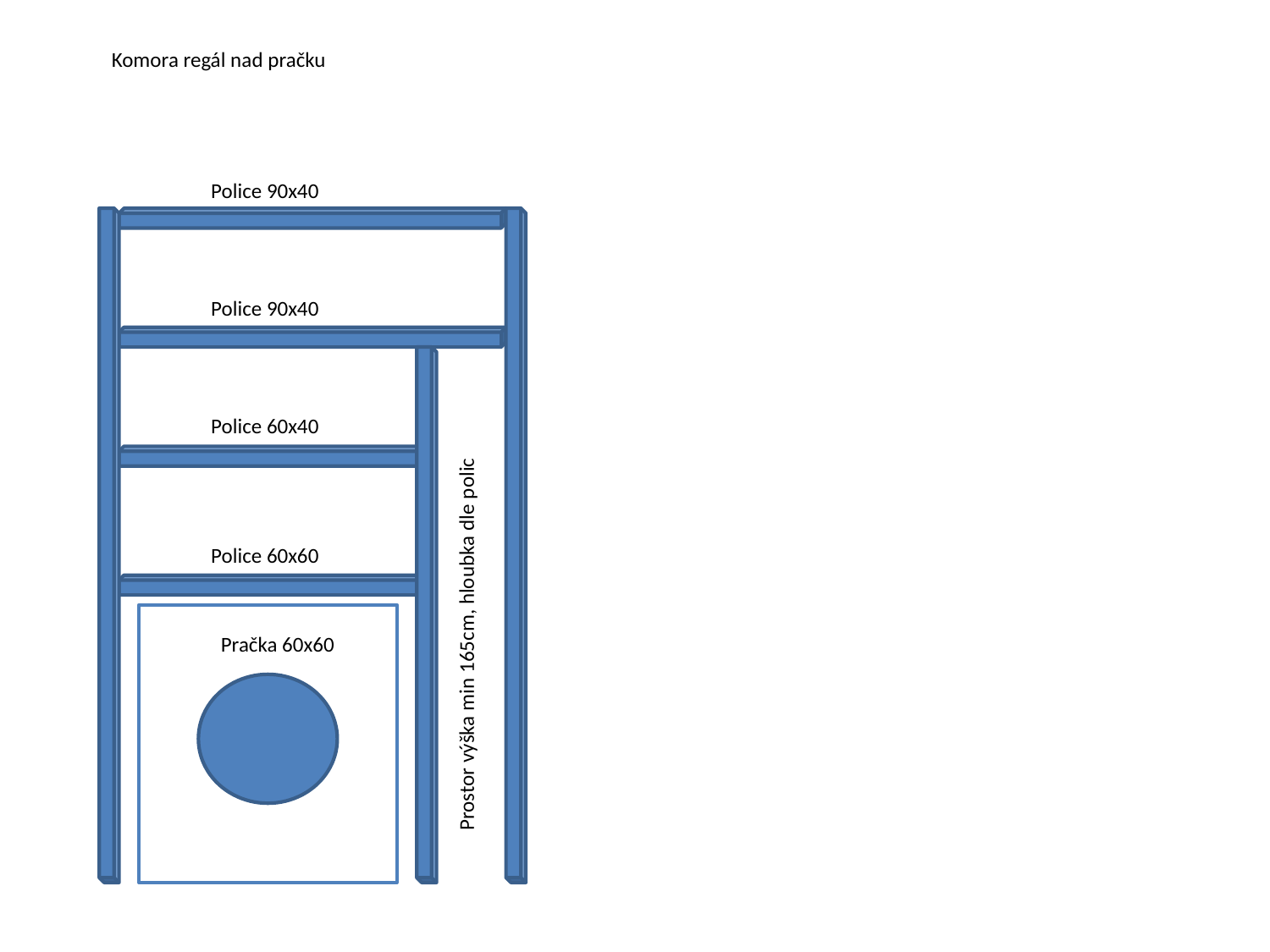

Komora regál nad pračku
Police 90x40

Police 90x40

Police 60x40

Police 60x60

Prostor výška min 165cm, hloubka dle polic

Pračka 60x60